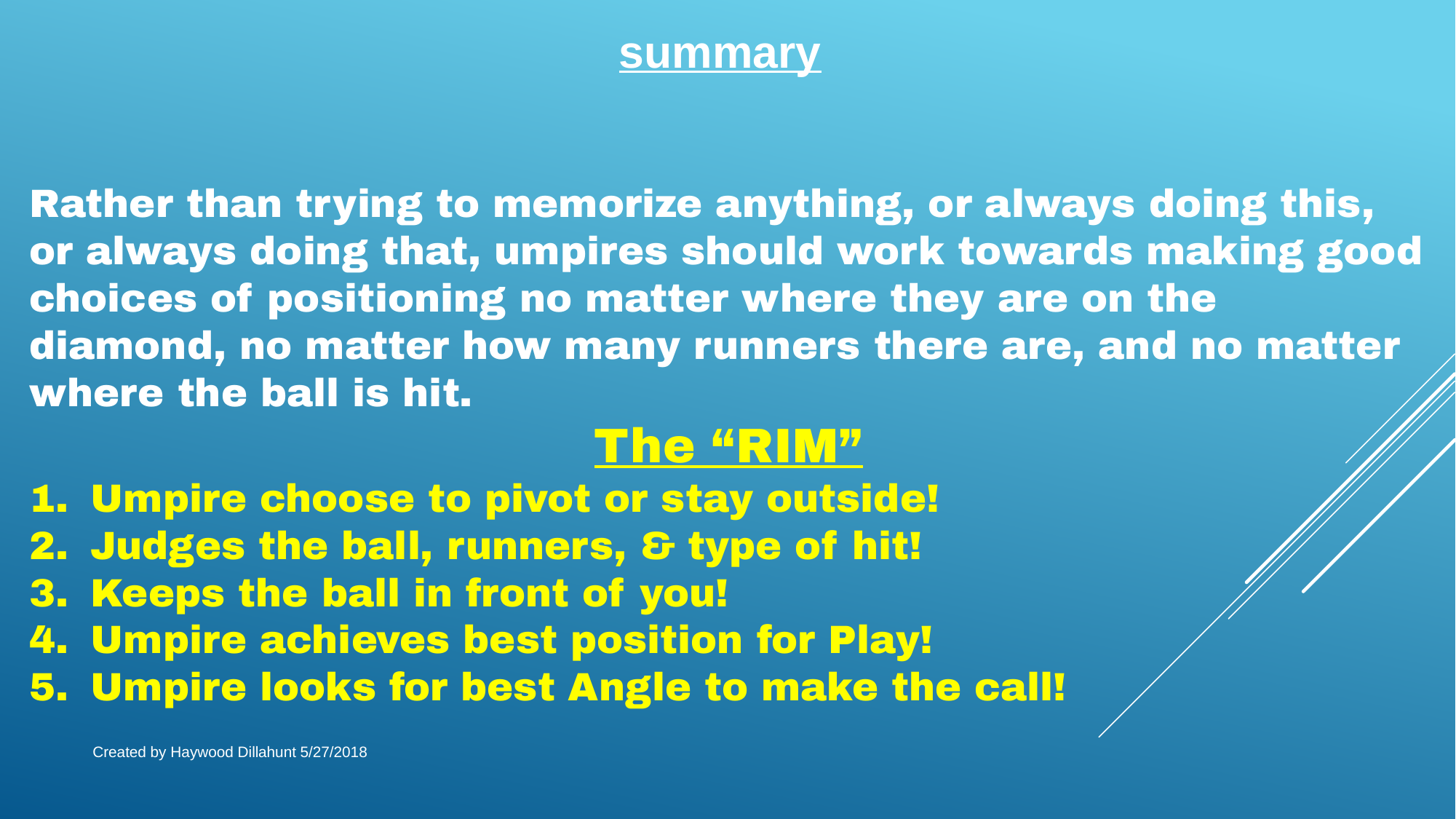

summary

Rather than trying to memorize anything, or always doing this, or always doing that, umpires should work towards making good choices of positioning no matter where they are on the diamond, no matter how many runners there are, and no matter where the ball is hit.
The “RIM”
Umpire choose to pivot or stay outside!
Judges the ball, runners, & type of hit!
Keeps the ball in front of you!
Umpire achieves best position for Play!
Umpire looks for best Angle to make the call!
Created by Haywood Dillahunt 5/27/2018